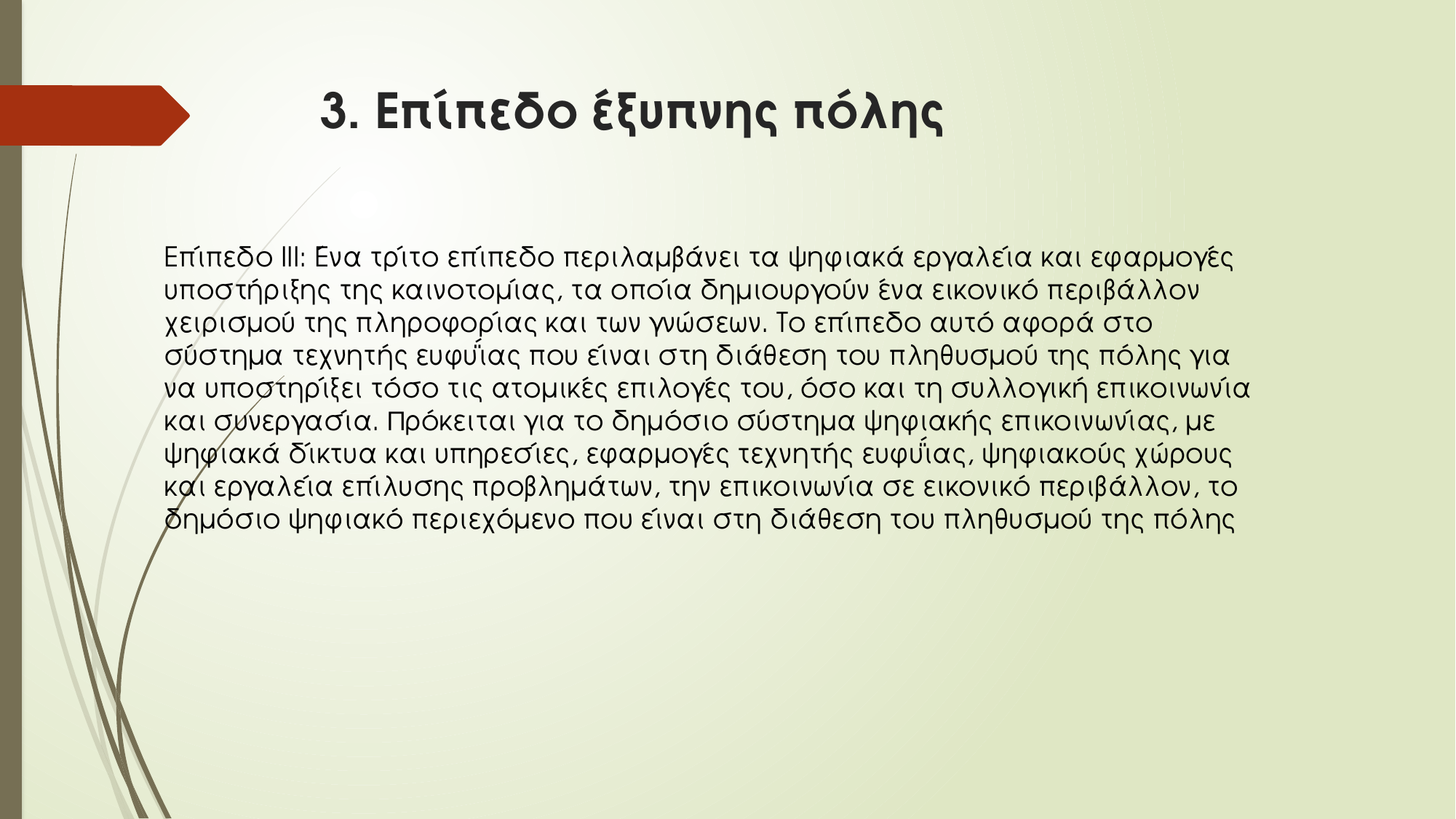

# 3. Επίπεδο έξυπνης πόλης
Επίπεδο ΙΙΙ: Ένα τρίτο επίπεδο περιλαµβάνει τα ψηφιακά εργαλεία και εφαρµογές υποστήριξης της καινοτοµίας, τα οποία δηµιουργούν ένα εικονικό περιβάλλον χειρισµού της πληροφορίας και των γνώσεων. Το επίπεδο αυτό αφορά στο σύστηµα τεχνητής ευφυΐας που είναι στη διάθεση του πληθυσµού της πόλης για να υποστηρίξει τόσο τις ατοµικές επιλογές του, όσο και τη συλλογική επικοινωνία και συνεργασία. Πρόκειται για το δηµόσιο σύστηµα ψηφιακής επικοινωνίας, µε ψηφιακά δίκτυα και υπηρεσίες, εφαρµογές τεχνητής ευφυΐας, ψηφιακούς χώρους και εργαλεία επίλυσης προβληµάτων, την επικοινωνία σε εικονικό περιβάλλον, το δηµόσιο ψηφιακό περιεχόµενο που είναι στη διάθεση του πληθυσµού της πόλης